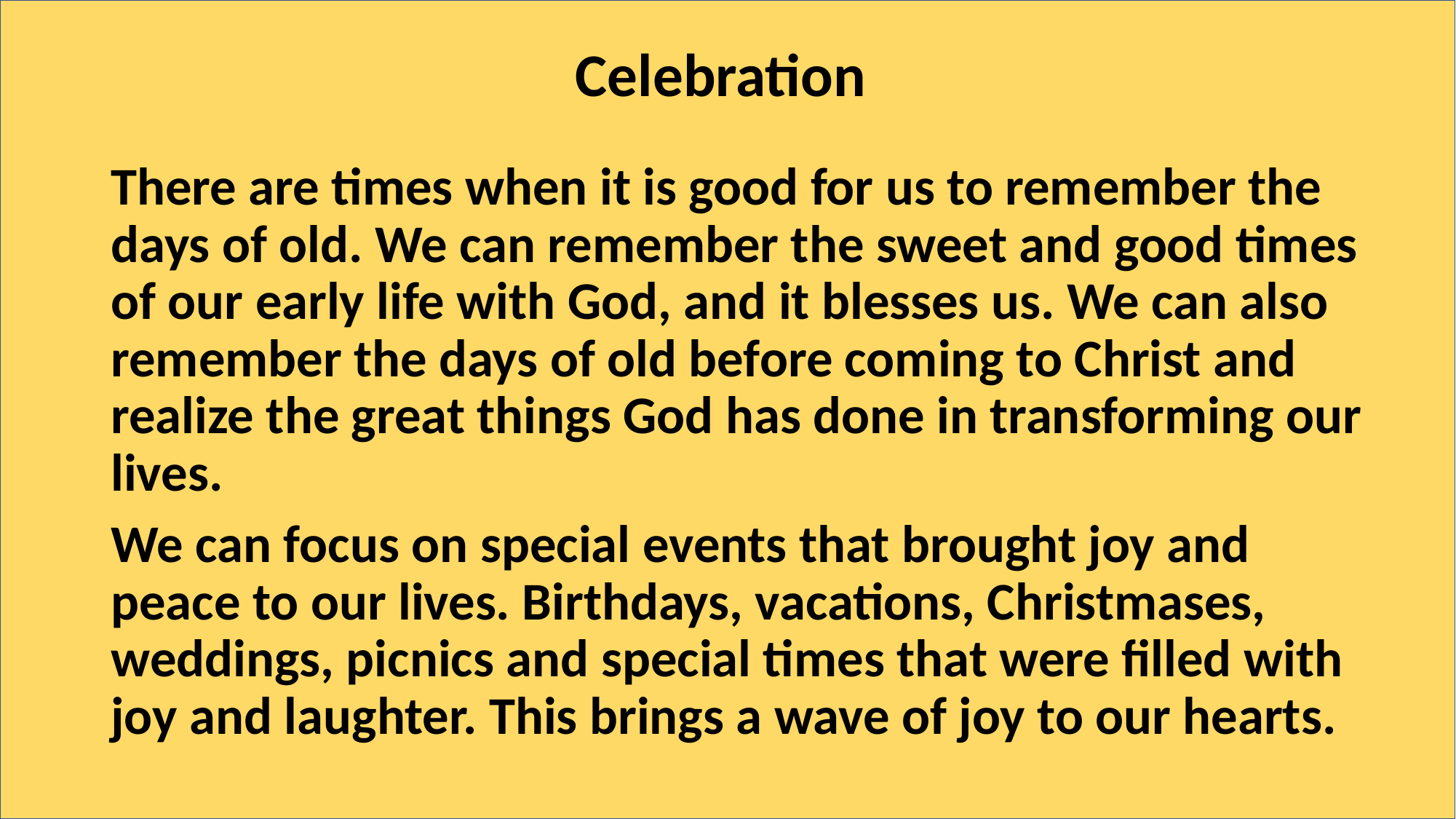

# Celebration
There are times when it is good for us to remember the days of old. We can remember the sweet and good times of our early life with God, and it blesses us. We can also remember the days of old before coming to Christ and realize the great things God has done in transforming our lives.
We can focus on special events that brought joy and peace to our lives. Birthdays, vacations, Christmases, weddings, picnics and special times that were filled with joy and laughter. This brings a wave of joy to our hearts.